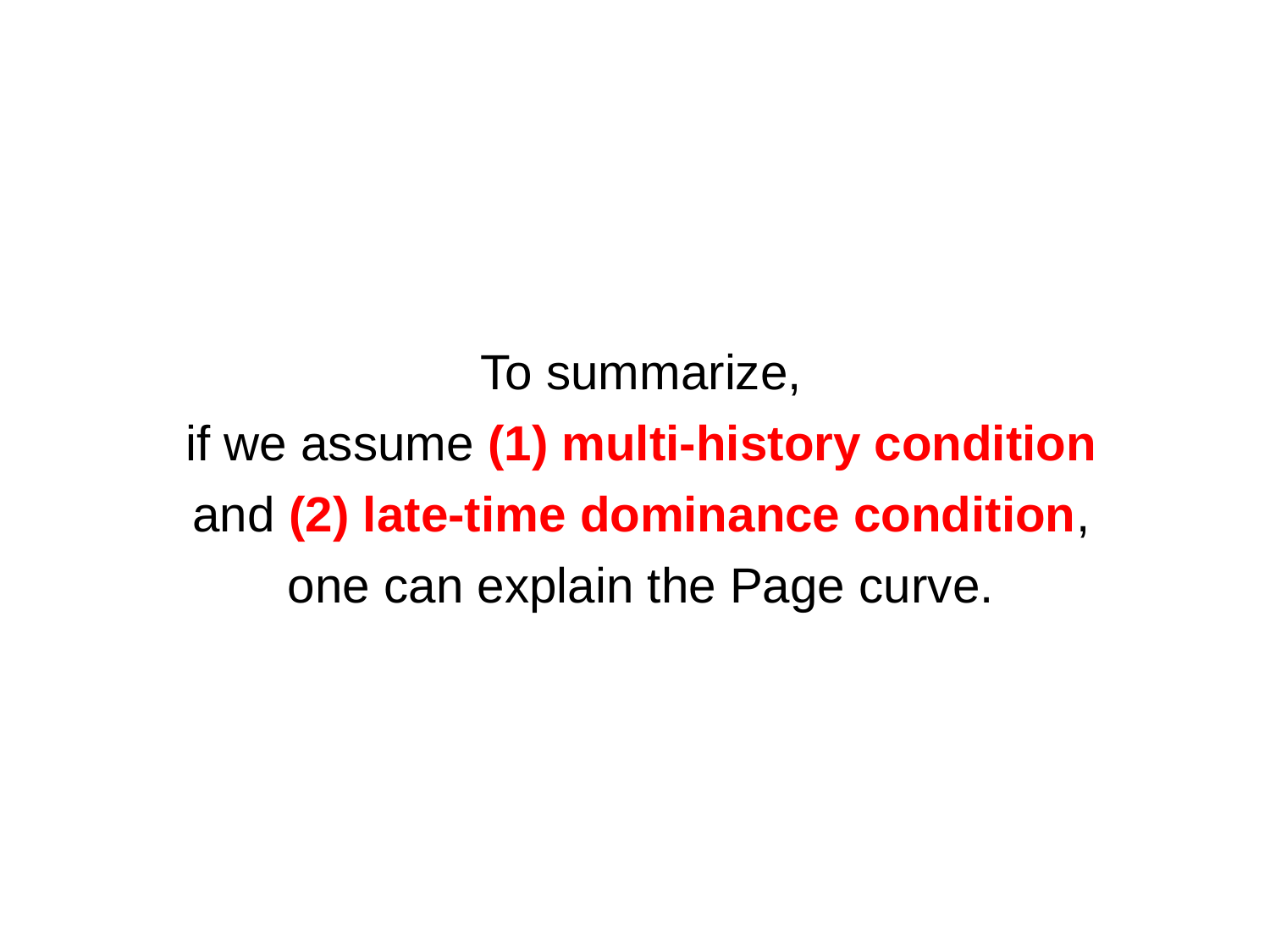

To summarize,
if we assume (1) multi-history condition
and (2) late-time dominance condition,
one can explain the Page curve.